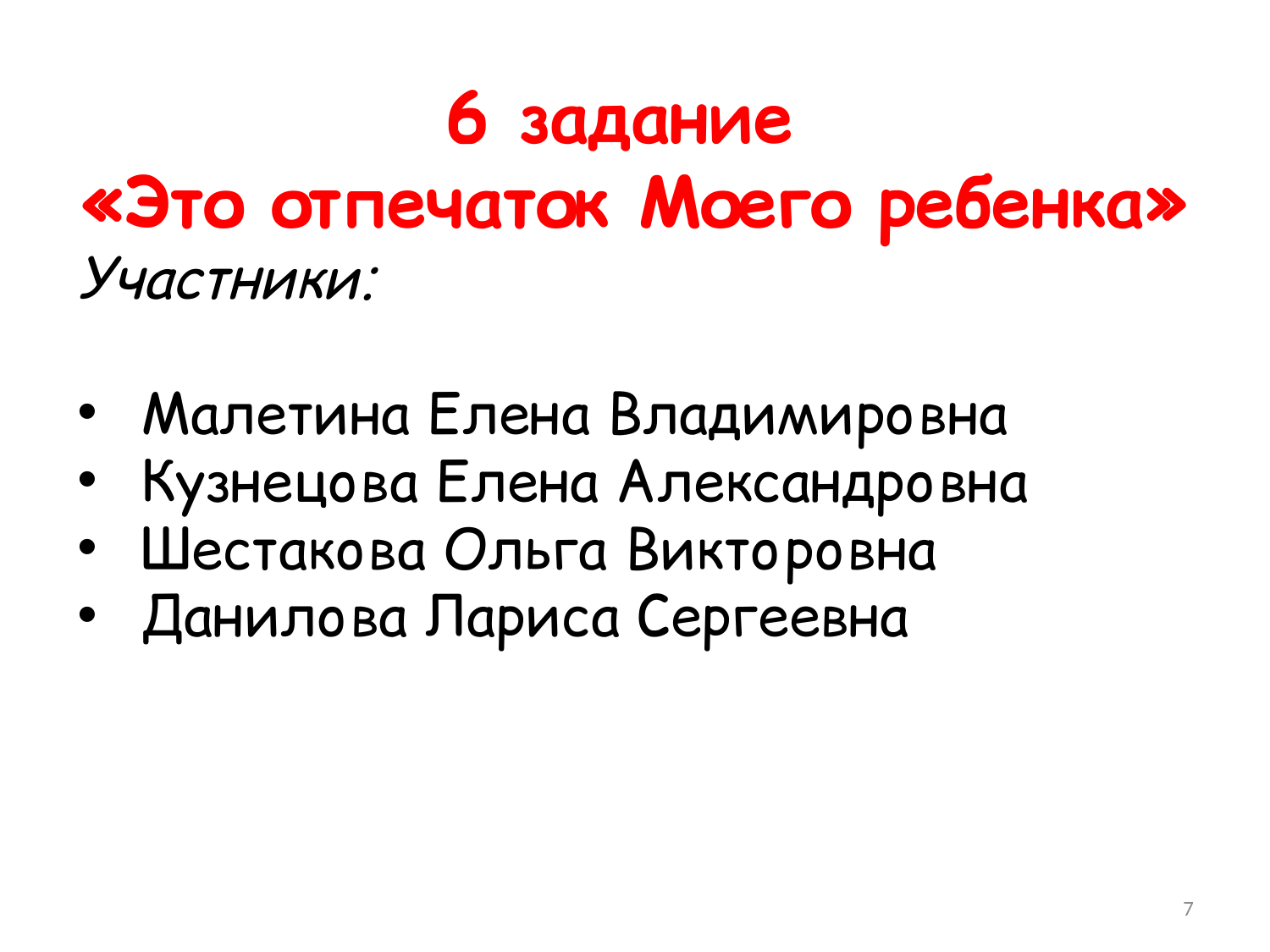

6 задание
«Это отпечаток Моего ребенка»
Участники:

Малетина Елена Владимировна
Кузнецова Елена Александровна
Шестакова Ольга Викторовна
Данилова Лариса Сергеевна
7